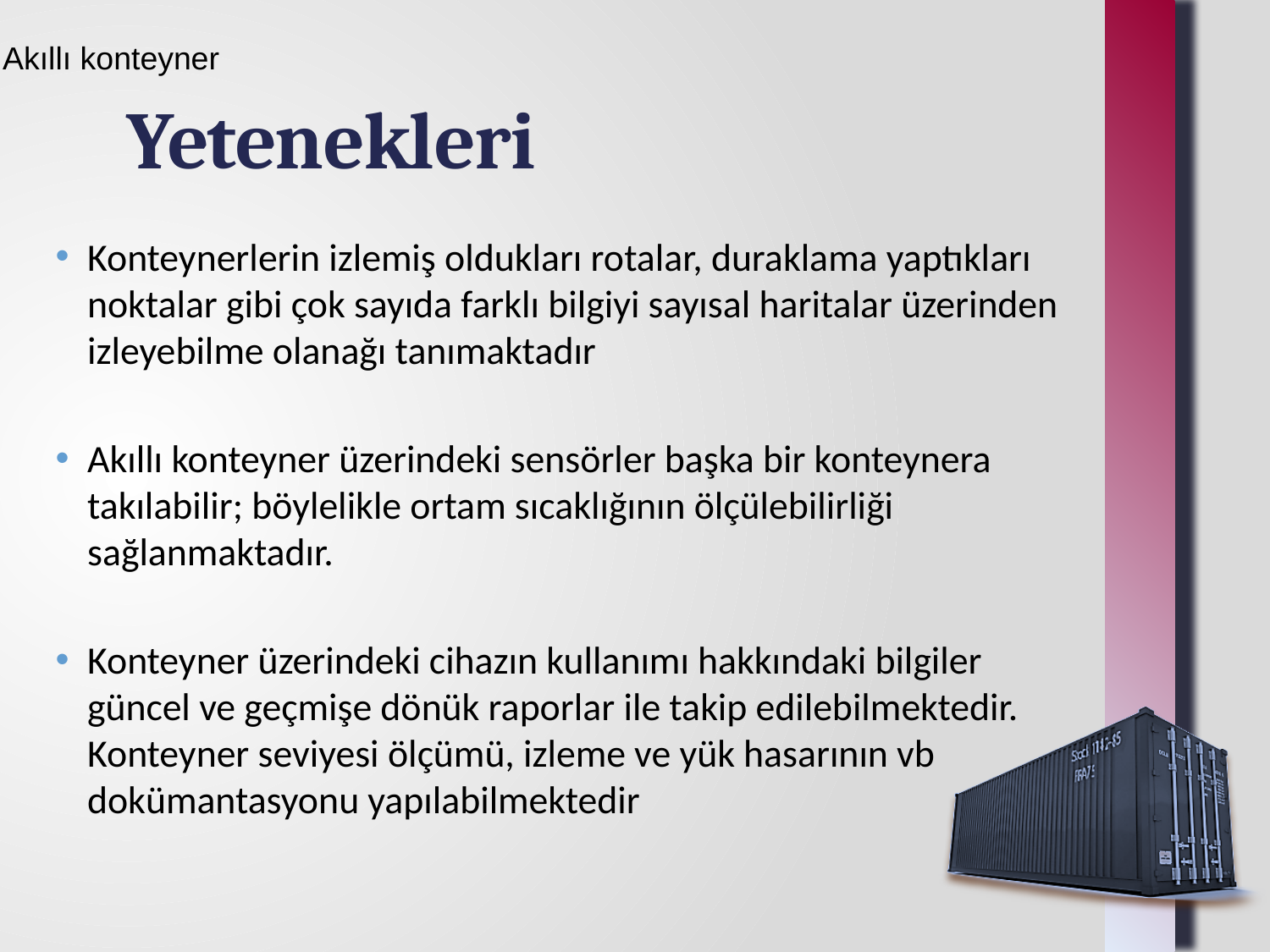

Akıllı konteyner
Yetenekleri
Konteynerlerin izlemiş oldukları rotalar, duraklama yaptıkları noktalar gibi çok sayıda farklı bilgiyi sayısal haritalar üzerinden izleyebilme olanağı tanımaktadır

Akıllı konteyner üzerindeki sensörler başka bir konteynera takılabilir; böylelikle ortam sıcaklığının ölçülebilirliği sağlanmaktadır.

Konteyner üzerindeki cihazın kullanımı hakkındaki bilgiler güncel ve geçmişe dönük raporlar ile takip edilebilmektedir. Konteyner seviyesi ölçümü, izleme ve yük hasarının vb dokümantasyonu yapılabilmektedir